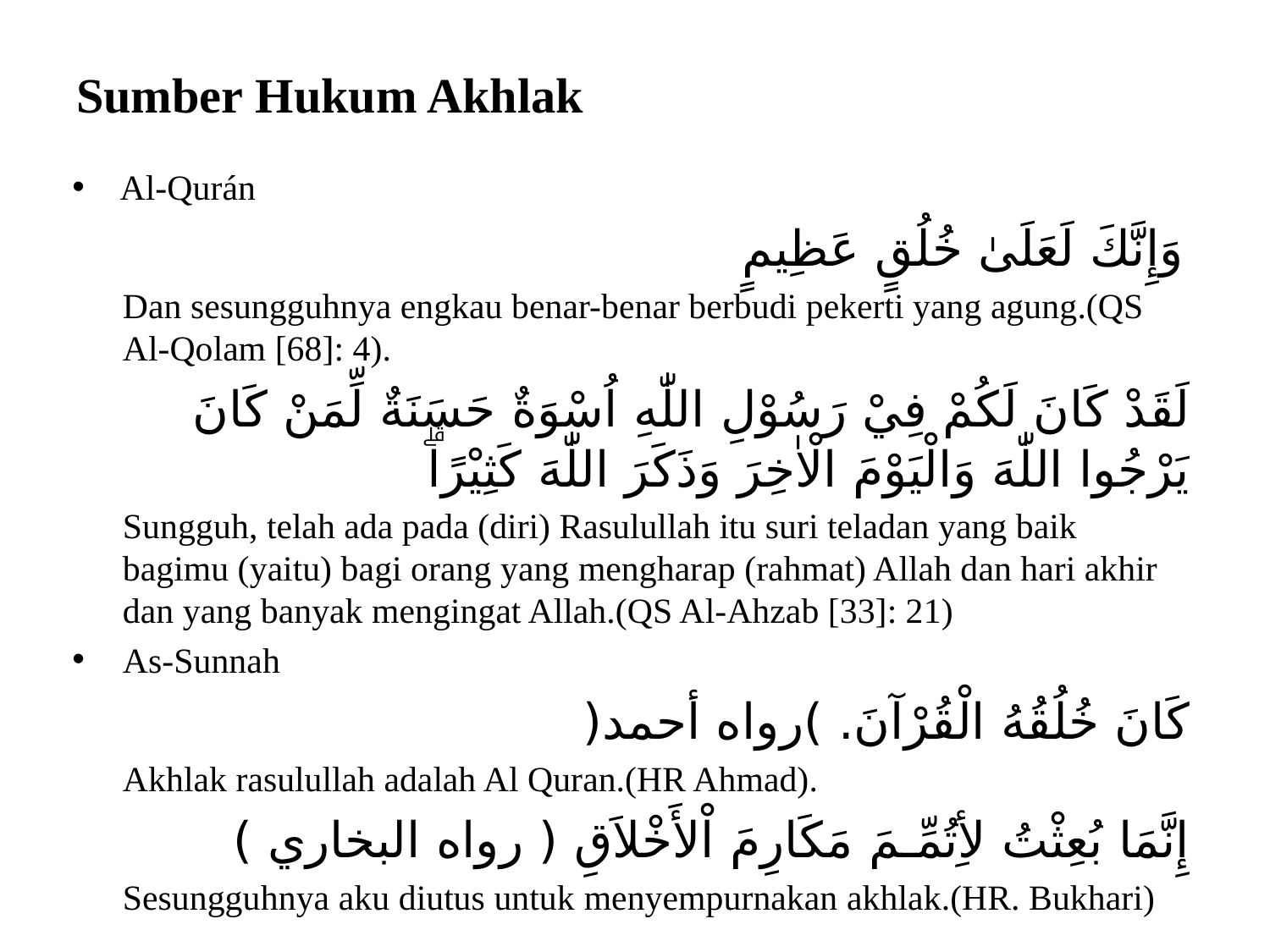

# Sumber Hukum Akhlak
Al-Qurán
وَإِنَّكَ لَعَلَىٰ خُلُقٍ عَظِيمٍ
Dan sesungguhnya engkau benar-benar berbudi pekerti yang agung.(QS Al-Qolam [68]: 4).
لَقَدْ كَانَ لَكُمْ فِيْ رَسُوْلِ اللّٰهِ اُسْوَةٌ حَسَنَةٌ لِّمَنْ كَانَ يَرْجُوا اللّٰهَ وَالْيَوْمَ الْاٰخِرَ وَذَكَرَ اللّٰهَ كَثِيْرًاۗ
Sungguh, telah ada pada (diri) Rasulullah itu suri teladan yang baik bagimu (yaitu) bagi orang yang mengharap (rahmat) Allah dan hari akhir dan yang banyak mengingat Allah.(QS Al-Ahzab [33]: 21)
As-Sunnah
كَانَ خُلُقُهُ الْقُرْآنَ. )رواه أحمد(
Akhlak rasulullah adalah Al Quran.(HR Ahmad).
إِنَّمَا بُعِثْتُ لأِتُمِّـمَ مَكَارِمَ اْلأَخْلاَقِ ( رواه البخاري )
Sesungguhnya aku diutus untuk menyempurnakan akhlak.(HR. Bukhari)